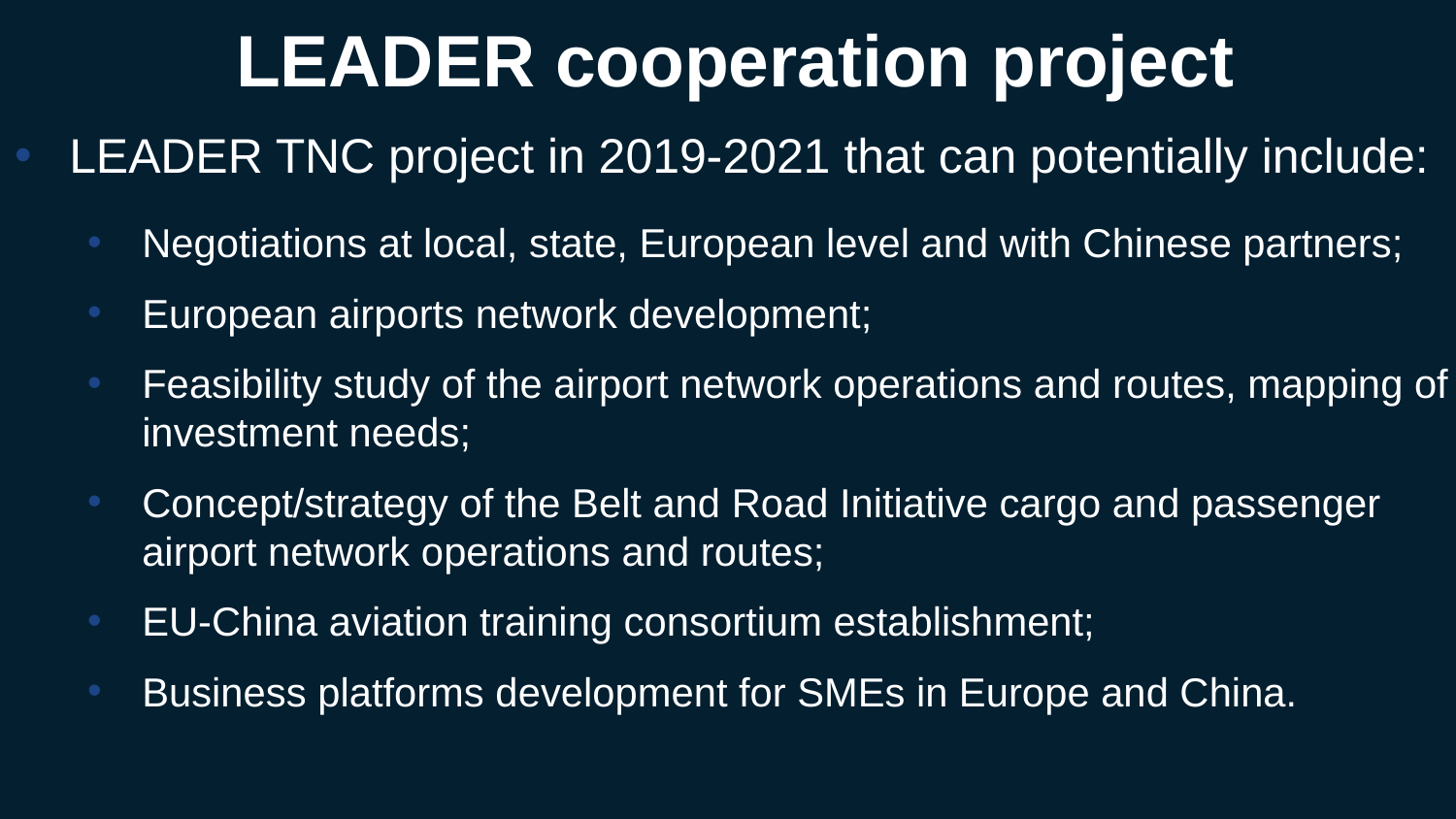

# LEADER cooperation project
LEADER TNC project in 2019-2021 that can potentially include:
Negotiations at local, state, European level and with Chinese partners;
European airports network development;
Feasibility study of the airport network operations and routes, mapping of investment needs;
Concept/strategy of the Belt and Road Initiative cargo and passenger airport network operations and routes;
EU-China aviation training consortium establishment;
Business platforms development for SMEs in Europe and China.